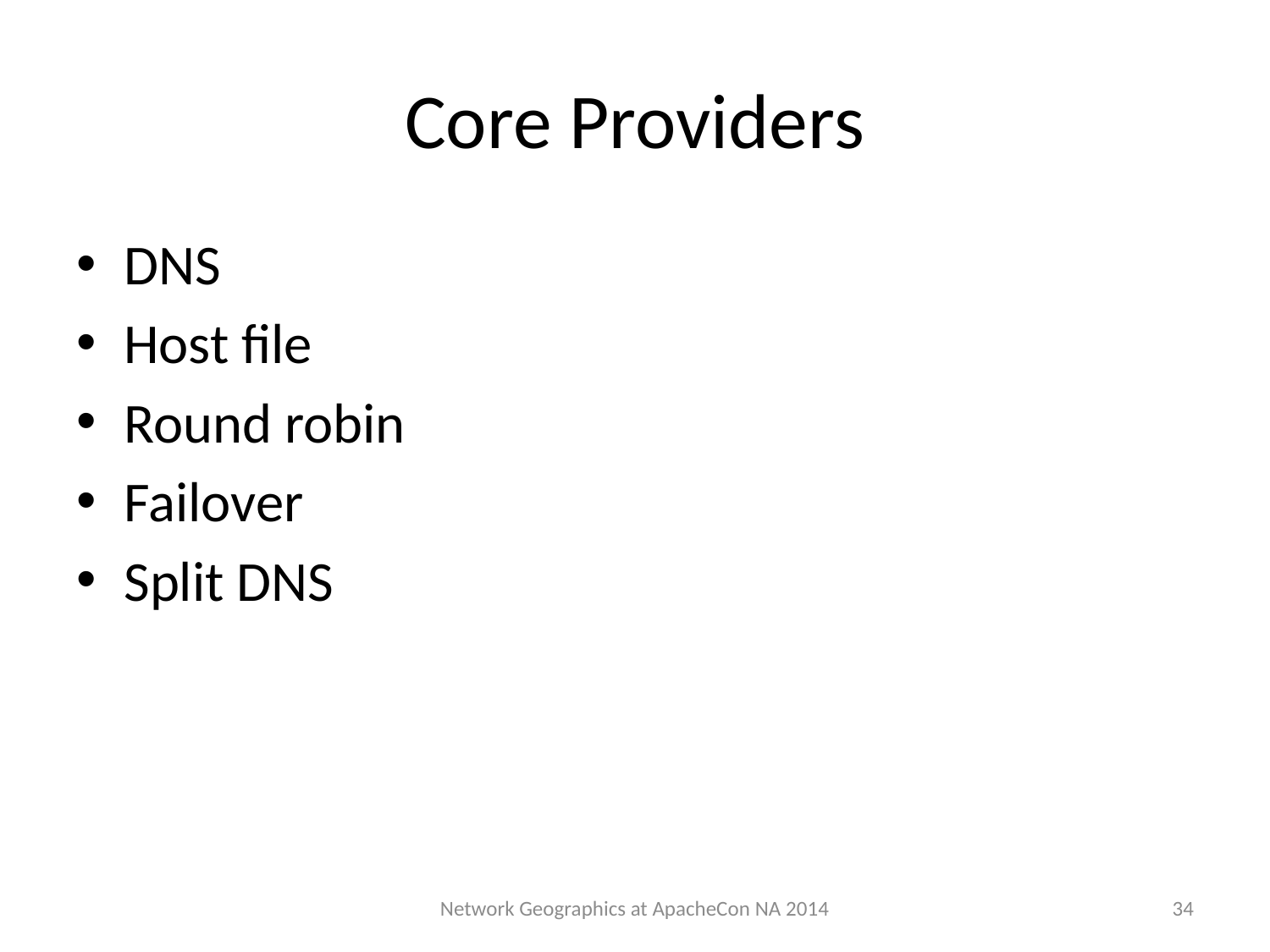

# Core Providers
DNS
Host file
Round robin
Failover
Split DNS
34
Network Geographics at ApacheCon NA 2014